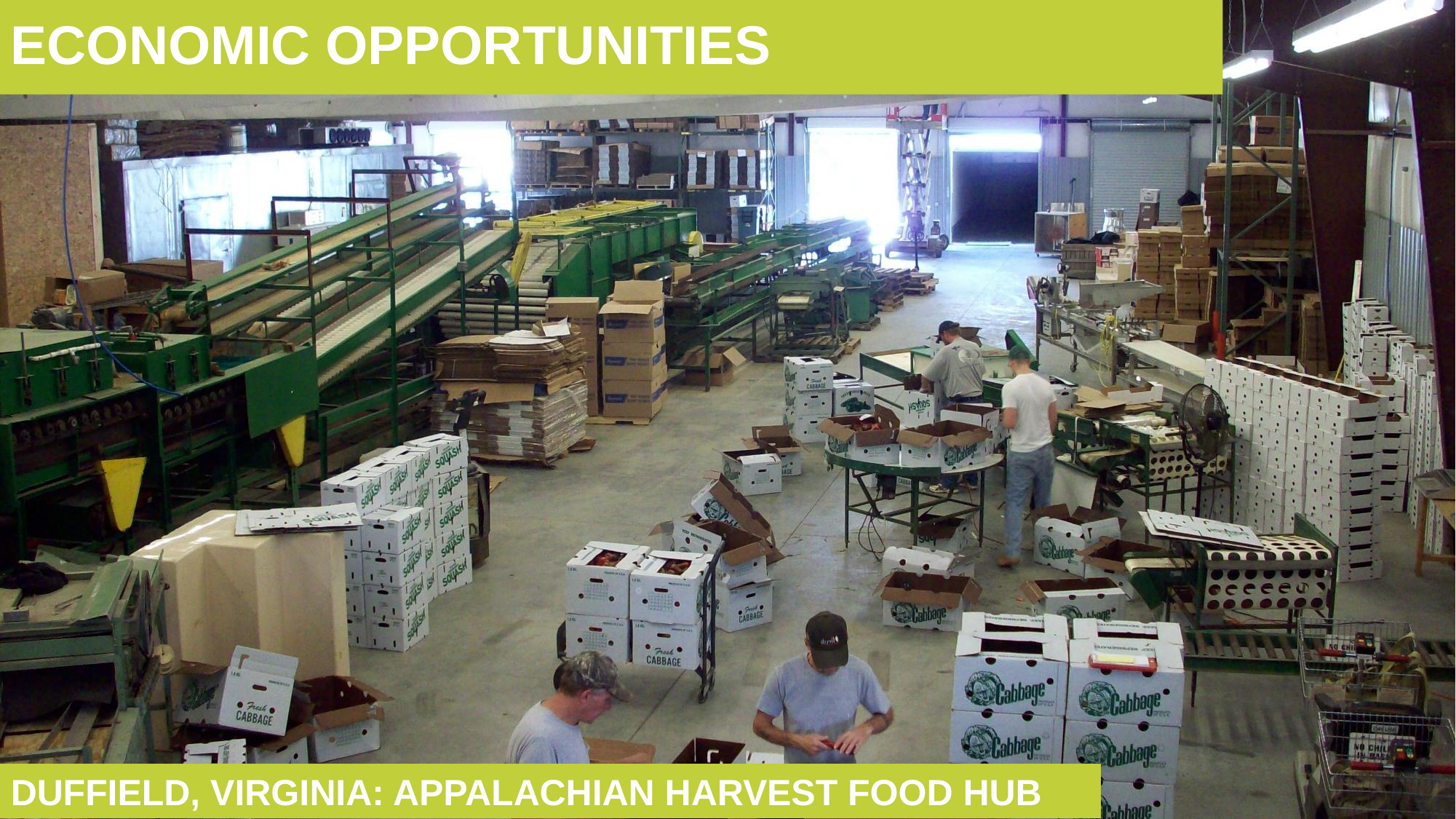

ECONOMIC OPPORTUNITIES
DUFFIELD, VIRGINIA: APPALACHIAN HARVEST FOOD HUB